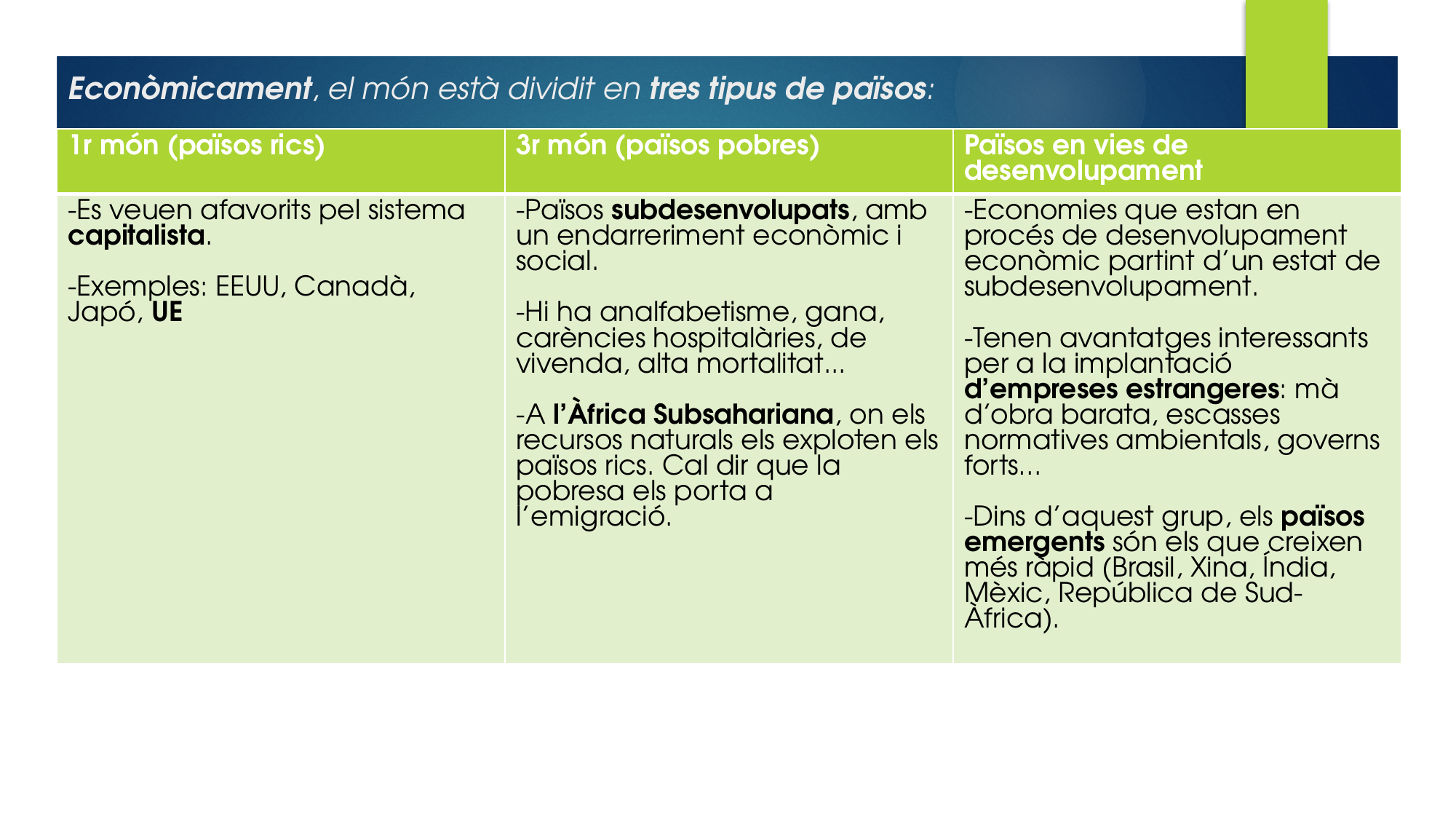

# Econòmicament, el món està dividit en tres tipus de països:
| 1r món (països rics) | 3r món (països pobres) | Països en vies de desenvolupament |
| --- | --- | --- |
| -Es veuen afavorits pel sistema capitalista. -Exemples: EEUU, Canadà, Japó, UE | -Països subdesenvolupats, amb un endarreriment econòmic i social. -Hi ha analfabetisme, gana, carències hospitalàries, de vivenda, alta mortalitat... -A l’Àfrica Subsahariana, on els recursos naturals els exploten els països rics. Cal dir que la pobresa els porta a l’emigració. | -Economies que estan en procés de desenvolupament econòmic partint d’un estat de subdesenvolupament. -Tenen avantatges interessants per a la implantació d’empreses estrangeres: mà d’obra barata, escasses normatives ambientals, governs forts… -Dins d’aquest grup, els països emergents són els que creixen més ràpid (Brasil, Xina, Índia, Mèxic, República de Sud-Àfrica). |